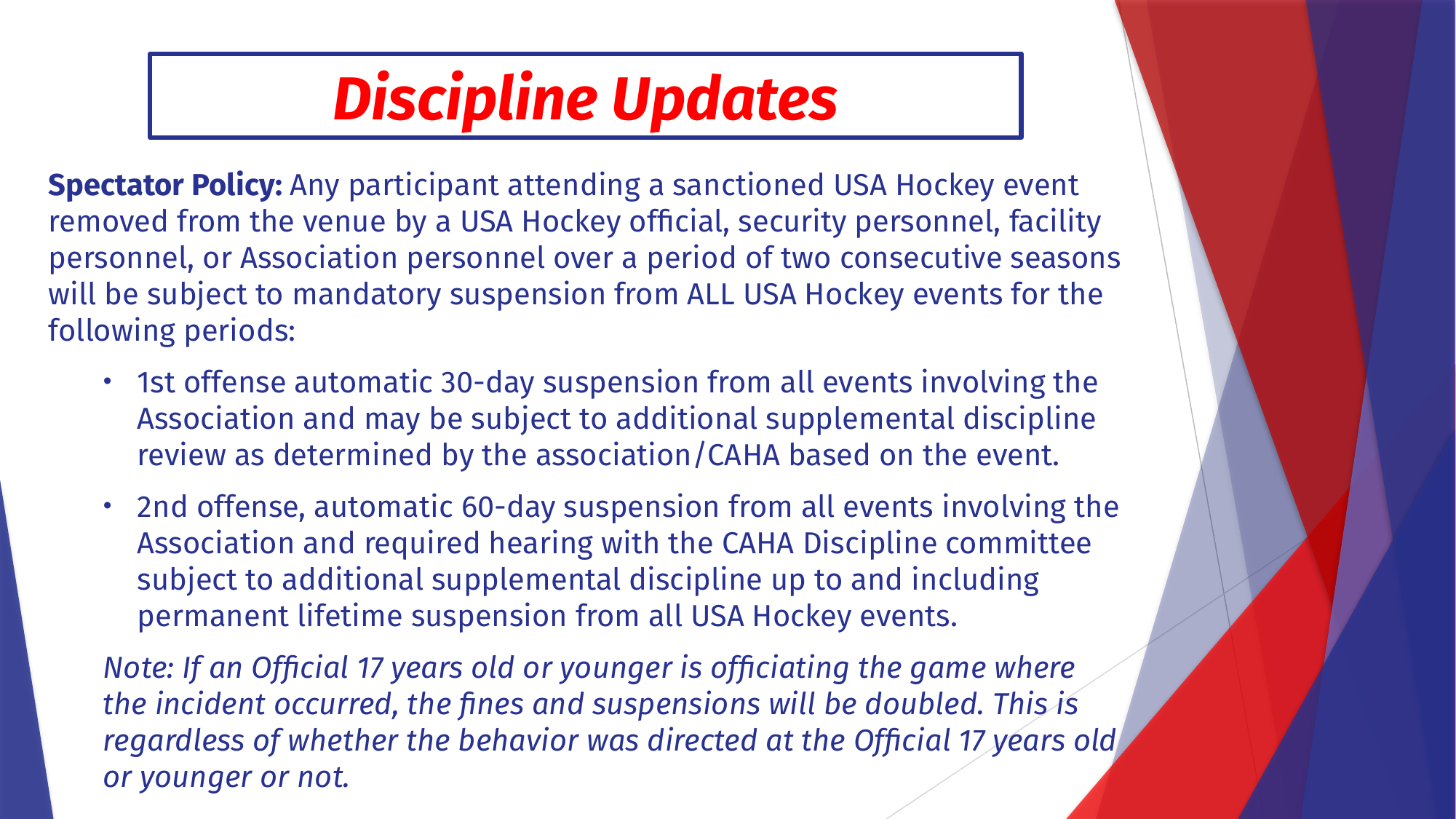

Discipline Updates
Spectator Policy: Any participant attending a sanctioned USA Hockey event removed from the venue by a USA Hockey official, security personnel, facility personnel, or Association personnel over a period of two consecutive seasons will be subject to mandatory suspension from ALL USA Hockey events for the following periods:
1st offense automatic 30-day suspension from all events involving the Association and may be subject to additional supplemental discipline review as determined by the association/CAHA based on the event.
2nd offense, automatic 60-day suspension from all events involving the Association and required hearing with the CAHA Discipline committee subject to additional supplemental discipline up to and including permanent lifetime suspension from all USA Hockey events.
Note: If an Official 17 years old or younger is officiating the game where the incident occurred, the fines and suspensions will be doubled. This is regardless of whether the behavior was directed at the Official 17 years old or younger or not.